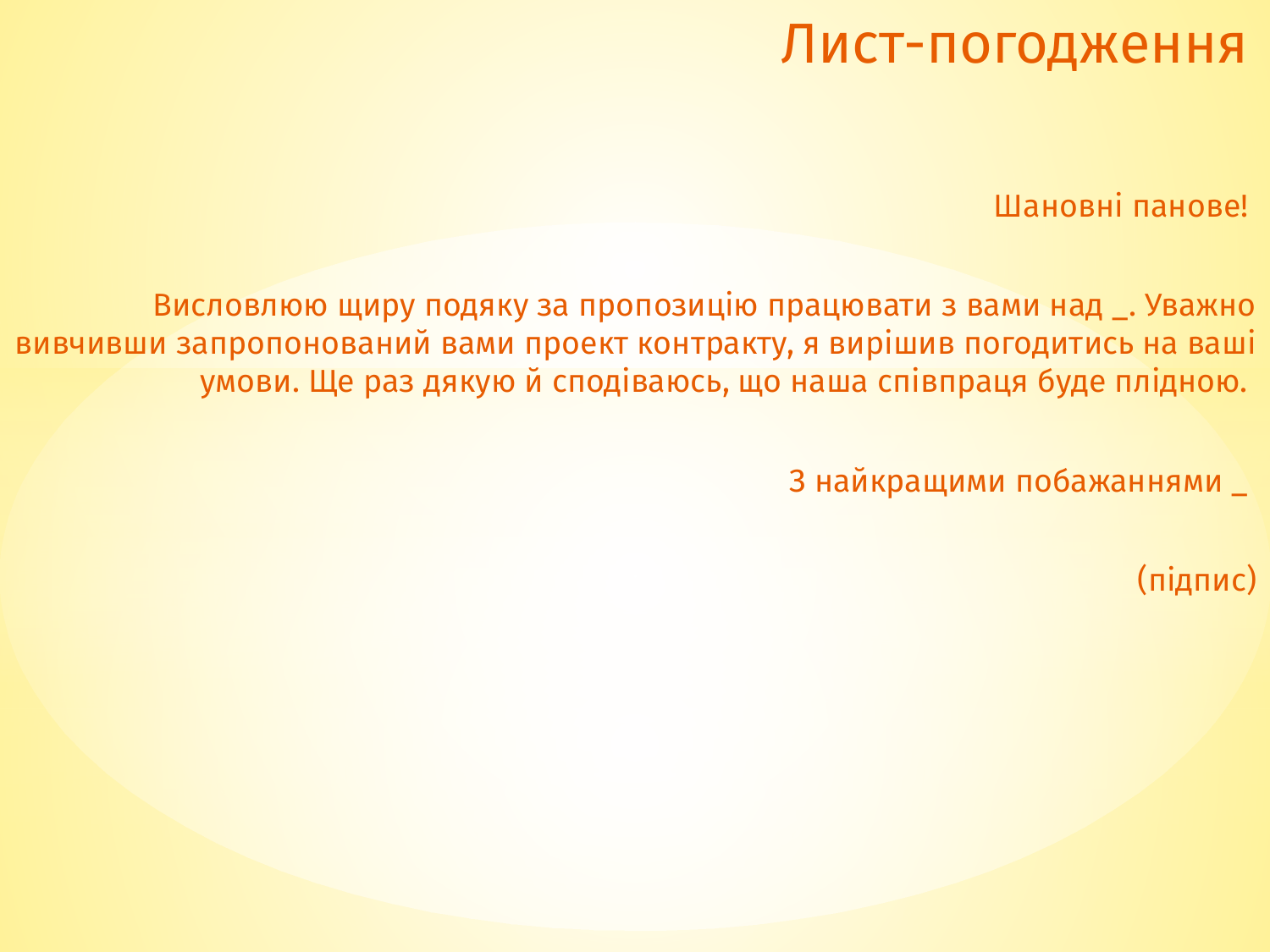

Лист-погодження

Шановні панове!

Висловлюю щиру подяку за пропозицію працювати з вами над _. Уважно вивчивши запропонований вами проект контракту, я вирішив погодитись на ваші умови. Ще раз дякую й сподіваюсь, що наша співпраця буде плідною.

З найкращими побажаннями _

(підпис)
#